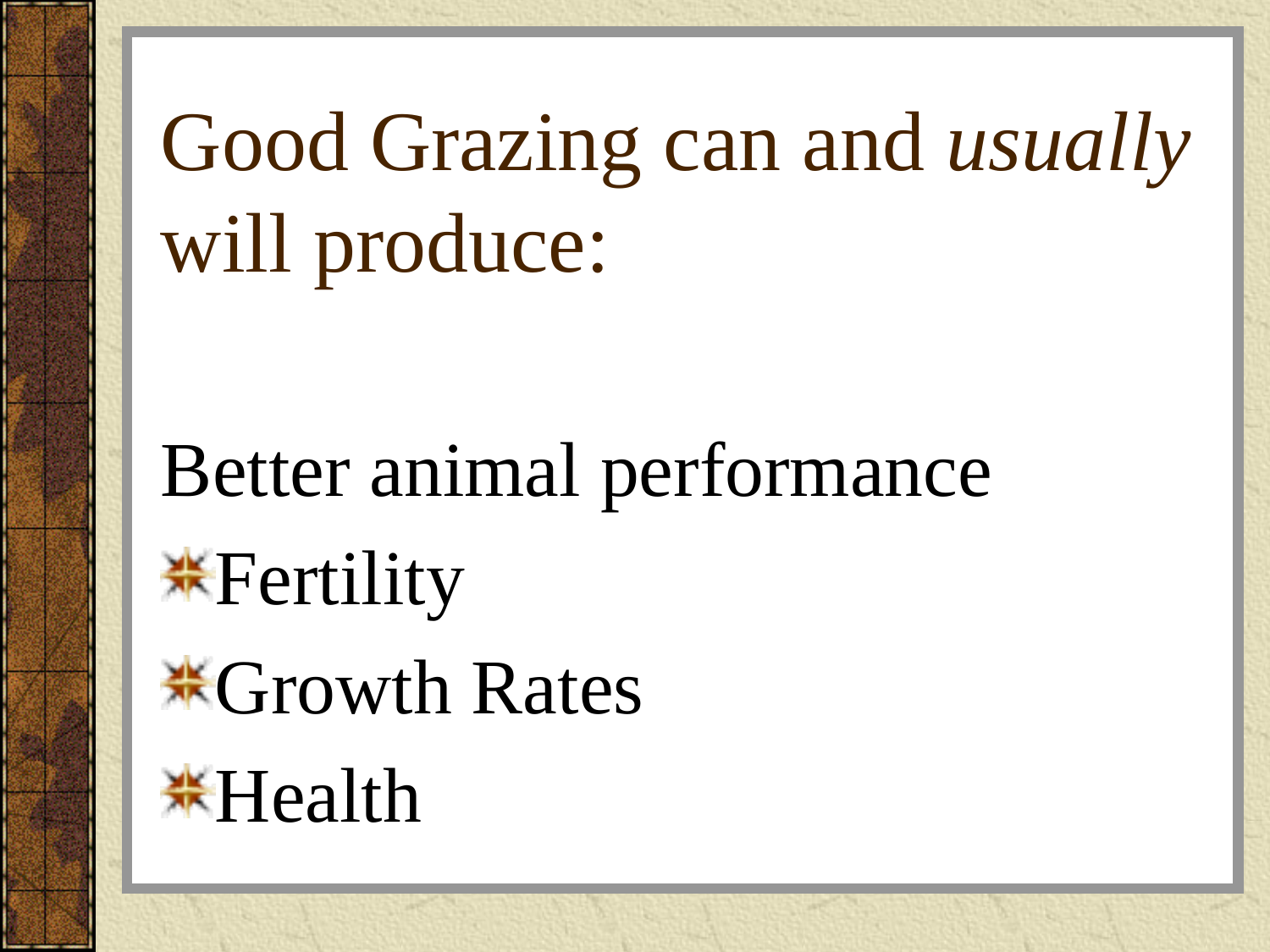

# Good Grazing can and usually will produce:
Better animal performance
Fertility
Growth Rates
Health